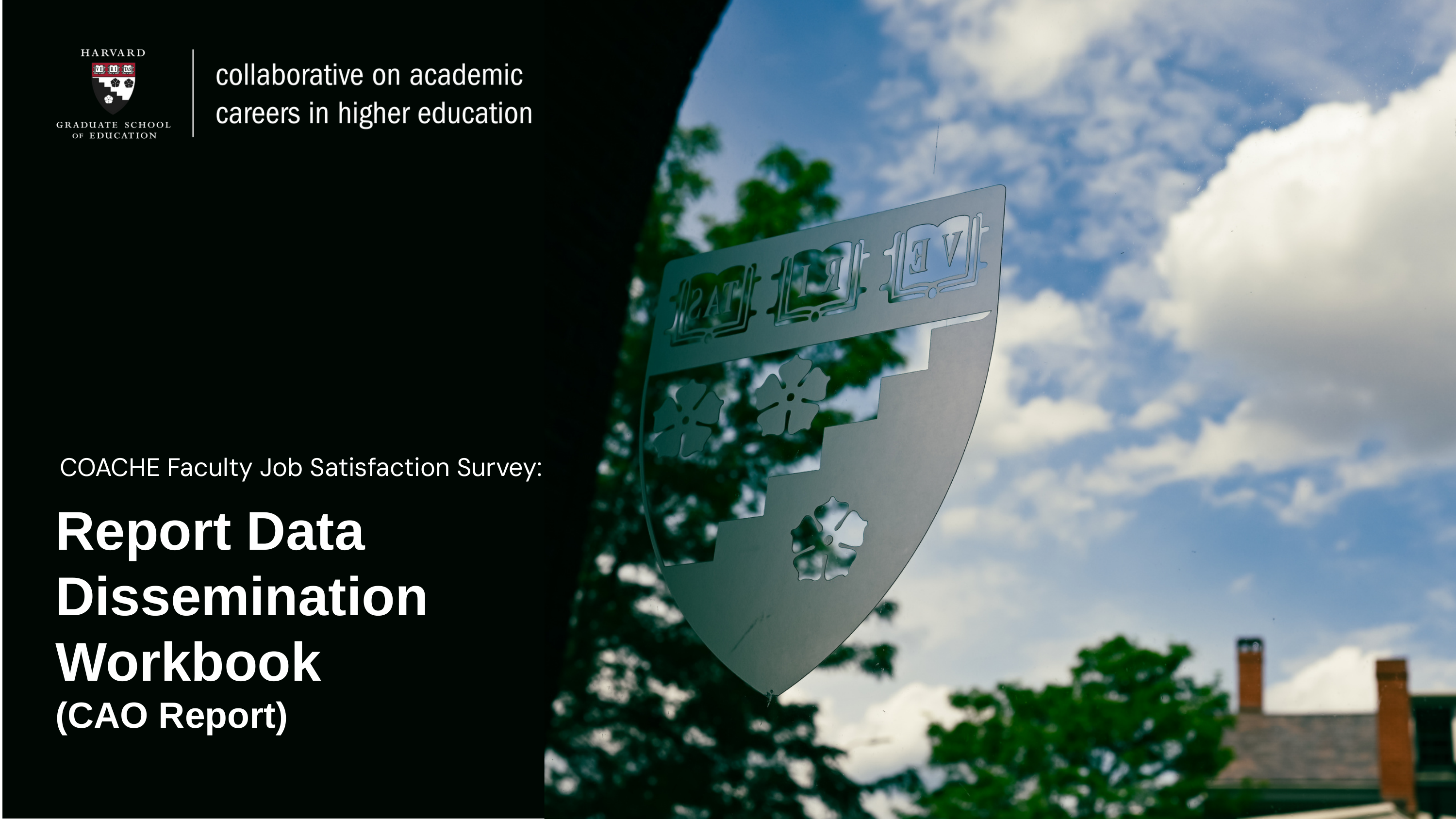

COACHE Faculty Job Satisfaction Survey:
Report Data Dissemination Workbook
(CAO Report)